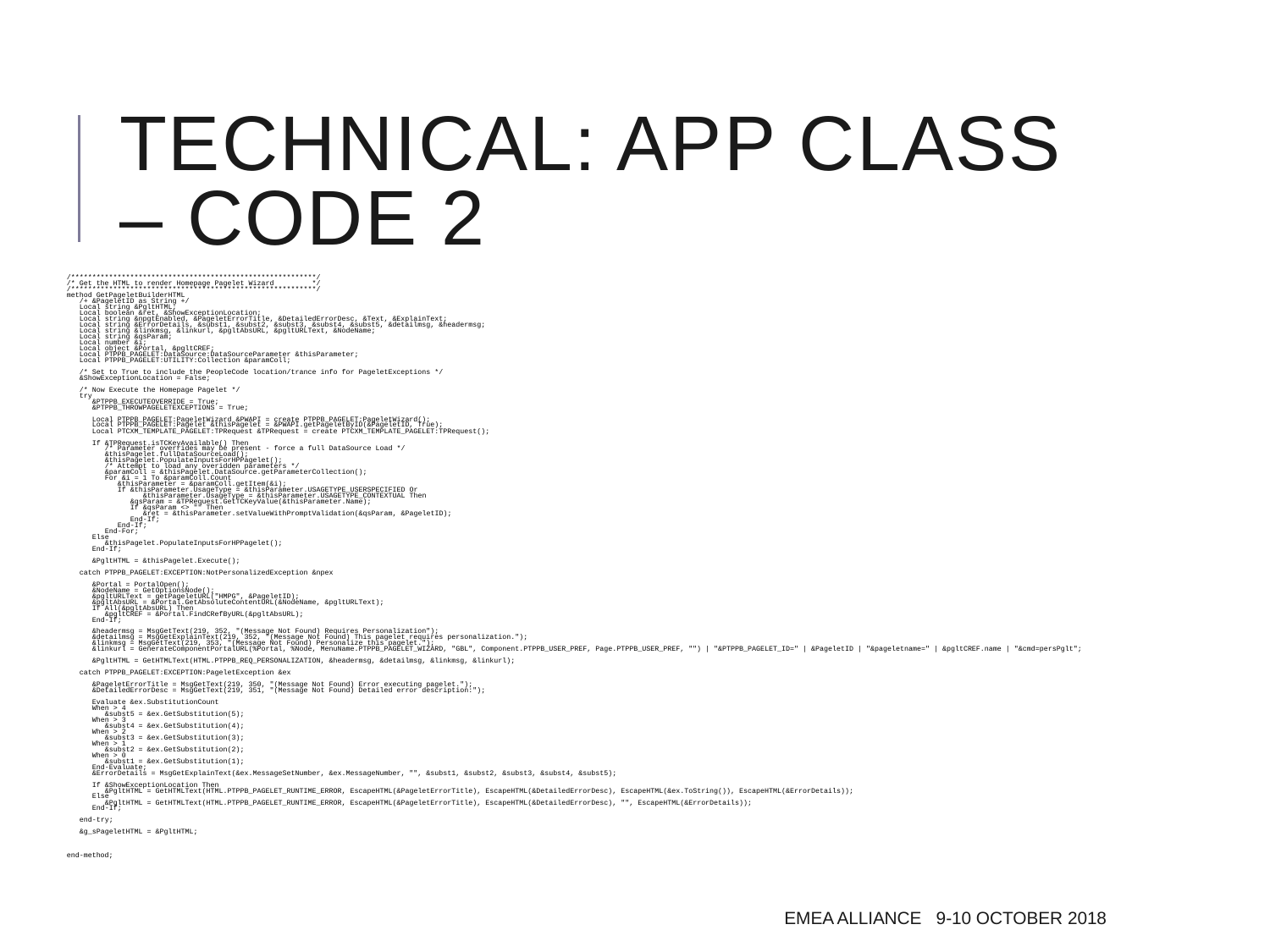

# Technical: App Class – Code 2

/**********************************************************/
/* Get the HTML to render Homepage Pagelet Wizard         */
/**********************************************************/
method GetPageletBuilderHTML
   /+ &PageletID as String +/
   Local string &PgltHTML;
   Local boolean &ret, &ShowExceptionLocation;
   Local string &npgtEnabled, &PageletErrorTitle, &DetailedErrorDesc, &Text, &ExplainText;
   Local string &ErrorDetails, &subst1, &subst2, &subst3, &subst4, &subst5, &detailmsg, &headermsg;
   Local string &linkmsg, &linkurl, &pgltAbsURL, &pgltURLText, &NodeName;
   Local string &qsParam;
   Local number &i;
   Local object &Portal, &pgltCREF;
   Local PTPPB_PAGELET:DataSource:DataSourceParameter &thisParameter;
   Local PTPPB_PAGELET:UTILITY:Collection &paramColl;

   /* Set to True to include the PeopleCode location/trance info for PageletExceptions */
   &ShowExceptionLocation = False;

   /* Now Execute the Homepage Pagelet */
   try
      &PTPPB_EXECUTEOVERRIDE = True;
      &PTPPB_THROWPAGELETEXCEPTIONS = True;

      Local PTPPB_PAGELET:PageletWizard &PWAPI = create PTPPB_PAGELET:PageletWizard();
      Local PTPPB_PAGELET:Pagelet &thisPagelet = &PWAPI.getPageletByID(&PageletID, True);
      Local PTCXM_TEMPLATE_PAGELET:TPRequest &TPRequest = create PTCXM_TEMPLATE_PAGELET:TPRequest();

      If &TPRequest.isTCKeyAvailable() Then
         /* Parameter overrides may be present - force a full DataSource Load */
         &thisPagelet.fullDataSourceLoad();
         &thisPagelet.PopulateInputsForHPPagelet();
         /* Attempt to load any overidden parameters */
         &paramColl = &thisPagelet.DataSource.getParameterCollection();
         For &i = 1 To &paramColl.Count
            &thisParameter = &paramColl.getItem(&i);
            If &thisParameter.UsageType = &thisParameter.USAGETYPE_USERSPECIFIED Or
                  &thisParameter.UsageType = &thisParameter.USAGETYPE_CONTEXTUAL Then
               &qsParam = &TPRequest.GetTCKeyValue(&thisParameter.Name);
               If &qsParam <> "" Then
                  &ret = &thisParameter.setValueWithPromptValidation(&qsParam, &PageletID);
               End-If;
            End-If;
         End-For;
      Else
         &thisPagelet.PopulateInputsForHPPagelet();
      End-If;

      &PgltHTML = &thisPagelet.Execute();

   catch PTPPB_PAGELET:EXCEPTION:NotPersonalizedException &npex

      &Portal = PortalOpen();
      &NodeName = GetOptionsNode();
      &pgltURLText = getPageletURL("HMPG", &PageletID);
      &pgltAbsURL = &Portal.GetAbsoluteContentURL(&NodeName, &pgltURLText);
      If All(&pgltAbsURL) Then
         &pgltCREF = &Portal.FindCRefByURL(&pgltAbsURL);
      End-If;

      &headermsg = MsgGetText(219, 352, "(Message Not Found) Requires Personalization");
      &detailmsg = MsgGetExplainText(219, 352, "(Message Not Found) This pagelet requires personalization.");
      &linkmsg = MsgGetText(219, 353, "(Message Not Found) Personalize this pagelet.");
      &linkurl = GenerateComponentPortalURL(%Portal, %Node, MenuName.PTPPB_PAGELET_WIZARD, "GBL", Component.PTPPB_USER_PREF, Page.PTPPB_USER_PREF, "") | "&PTPPB_PAGELET_ID=" | &PageletID | "&pageletname=" | &pgltCREF.name | "&cmd=persPglt";

      &PgltHTML = GetHTMLText(HTML.PTPPB_REQ_PERSONALIZATION, &headermsg, &detailmsg, &linkmsg, &linkurl);

   catch PTPPB_PAGELET:EXCEPTION:PageletException &ex

      &PageletErrorTitle = MsgGetText(219, 350, "(Message Not Found) Error executing pagelet.");
      &DetailedErrorDesc = MsgGetText(219, 351, "(Message Not Found) Detailed error description:");

      Evaluate &ex.SubstitutionCount
      When > 4
         &subst5 = &ex.GetSubstitution(5);
      When > 3
         &subst4 = &ex.GetSubstitution(4);
      When > 2
         &subst3 = &ex.GetSubstitution(3);
      When > 1
         &subst2 = &ex.GetSubstitution(2);
      When > 0
         &subst1 = &ex.GetSubstitution(1);
      End-Evaluate;
      &ErrorDetails = MsgGetExplainText(&ex.MessageSetNumber, &ex.MessageNumber, "", &subst1, &subst2, &subst3, &subst4, &subst5);

      If &ShowExceptionLocation Then
         &PgltHTML = GetHTMLText(HTML.PTPPB_PAGELET_RUNTIME_ERROR, EscapeHTML(&PageletErrorTitle), EscapeHTML(&DetailedErrorDesc), EscapeHTML(&ex.ToString()), EscapeHTML(&ErrorDetails));
      Else
         &PgltHTML = GetHTMLText(HTML.PTPPB_PAGELET_RUNTIME_ERROR, EscapeHTML(&PageletErrorTitle), EscapeHTML(&DetailedErrorDesc), "", EscapeHTML(&ErrorDetails));
      End-If;

   end-try;

   &g_sPageletHTML = &PgltHTML;

end-method;

EMEA Alliance   9-10 October 2018